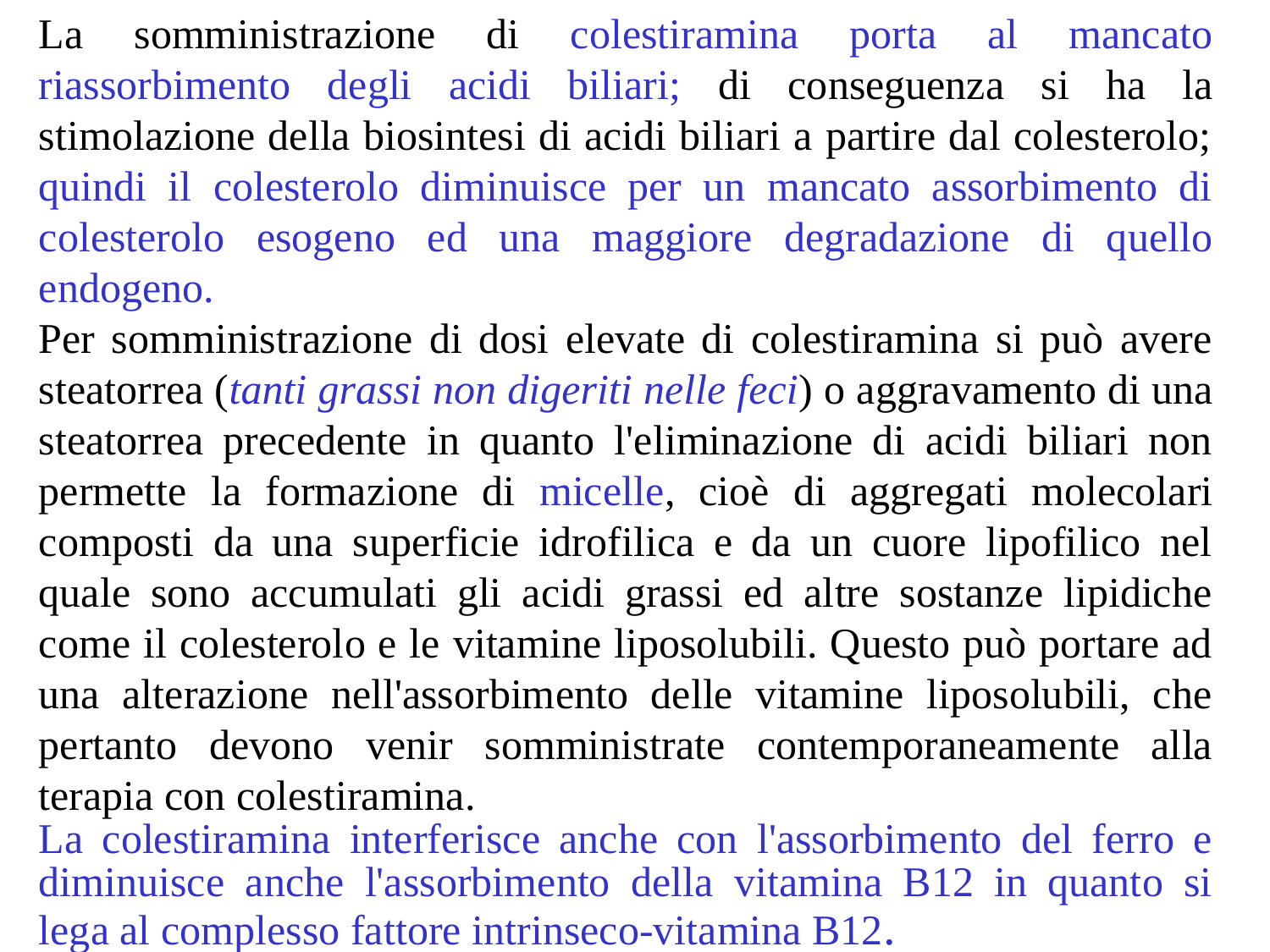

La somministrazione di colestiramina porta al mancato riassorbimento degli acidi biliari; di conseguenza si ha la stimolazione della biosintesi di acidi biliari a partire dal colesterolo; quindi il colesterolo diminuisce per un mancato assorbimento di colesterolo esogeno ed una maggiore degradazione di quello endogeno.
Per somministrazione di dosi elevate di colestiramina si può avere steatorrea (tanti grassi non digeriti nelle feci) o aggravamento di una steatorrea precedente in quanto l'eliminazione di acidi biliari non permette la formazione di micelle, cioè di aggregati molecolari composti da una superficie idrofilica e da un cuore lipofilico nel quale sono accumulati gli acidi grassi ed altre sostanze lipidiche come il colesterolo e le vitamine liposolubili. Questo può portare ad una alterazione nell'assorbimento delle vitamine liposolubili, che pertanto devono venir somministrate contemporaneamente alla terapia con colestiramina.
La colestiramina interferisce anche con l'assorbimento del ferro e diminuisce anche l'assorbimento della vitamina B12 in quanto si lega al complesso fattore intrinseco-vitamina B12.